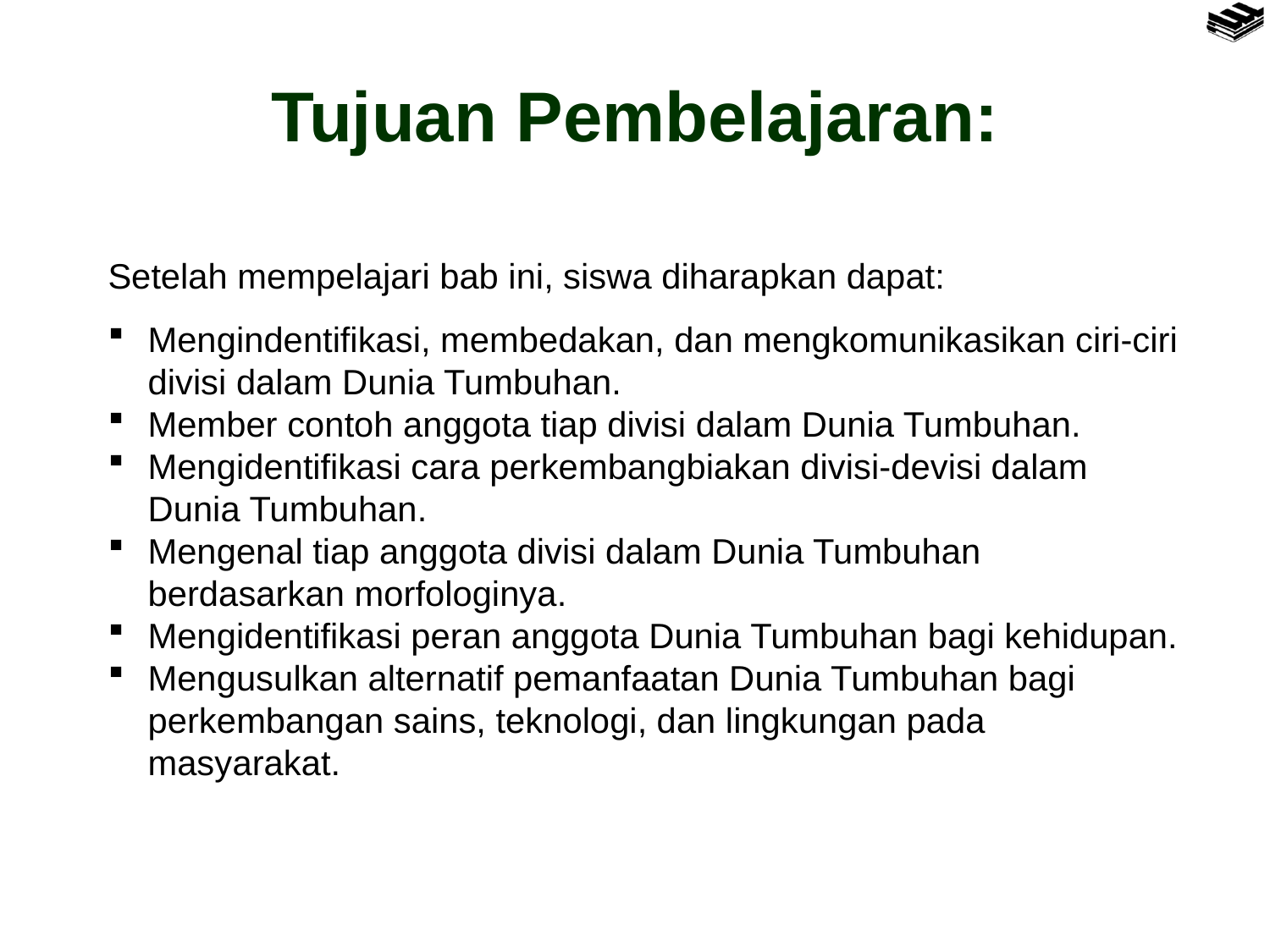

# Tujuan Pembelajaran:
Setelah mempelajari bab ini, siswa diharapkan dapat:
Mengindentifikasi, membedakan, dan mengkomunikasikan ciri-ciri divisi dalam Dunia Tumbuhan.
Member contoh anggota tiap divisi dalam Dunia Tumbuhan.
Mengidentifikasi cara perkembangbiakan divisi-devisi dalam Dunia Tumbuhan.
Mengenal tiap anggota divisi dalam Dunia Tumbuhan berdasarkan morfologinya.
Mengidentifikasi peran anggota Dunia Tumbuhan bagi kehidupan.
Mengusulkan alternatif pemanfaatan Dunia Tumbuhan bagi perkembangan sains, teknologi, dan lingkungan pada masyarakat.